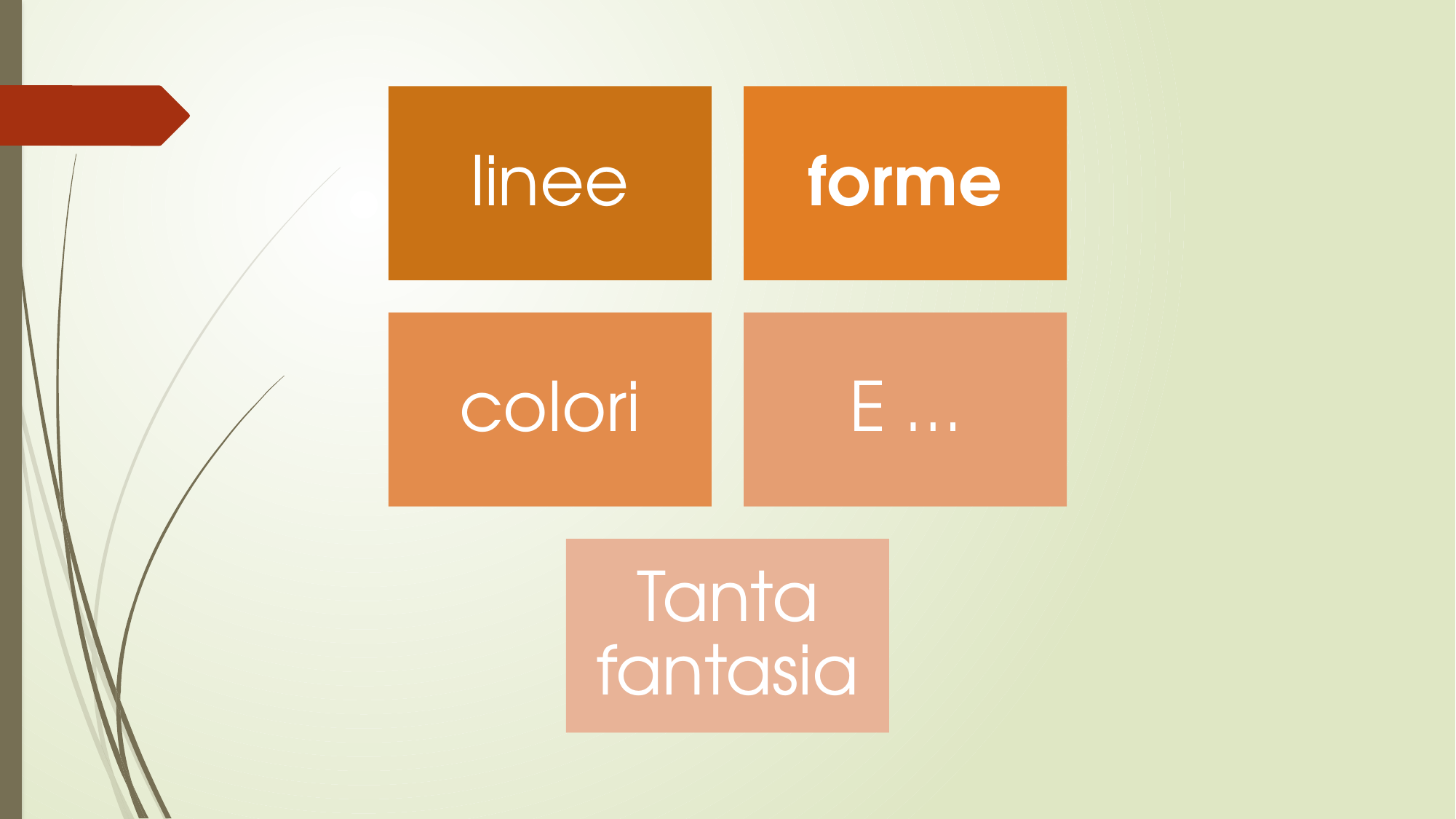

linee
forme
colori
E …
Tanta fantasia